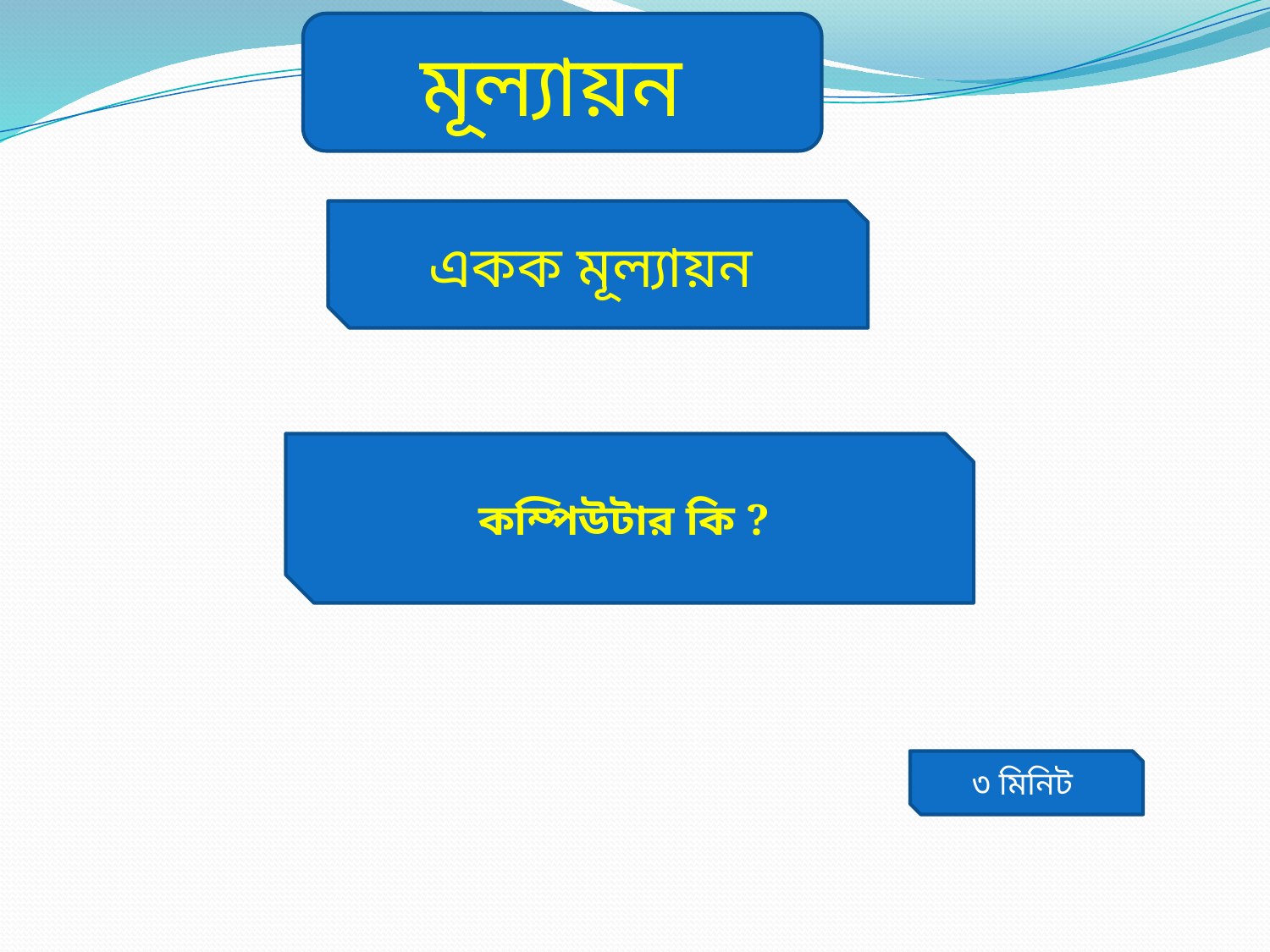

মূল্যায়ন
একক মূল্যায়ন
কম্পিউটার কি ?
৩ মিনিট